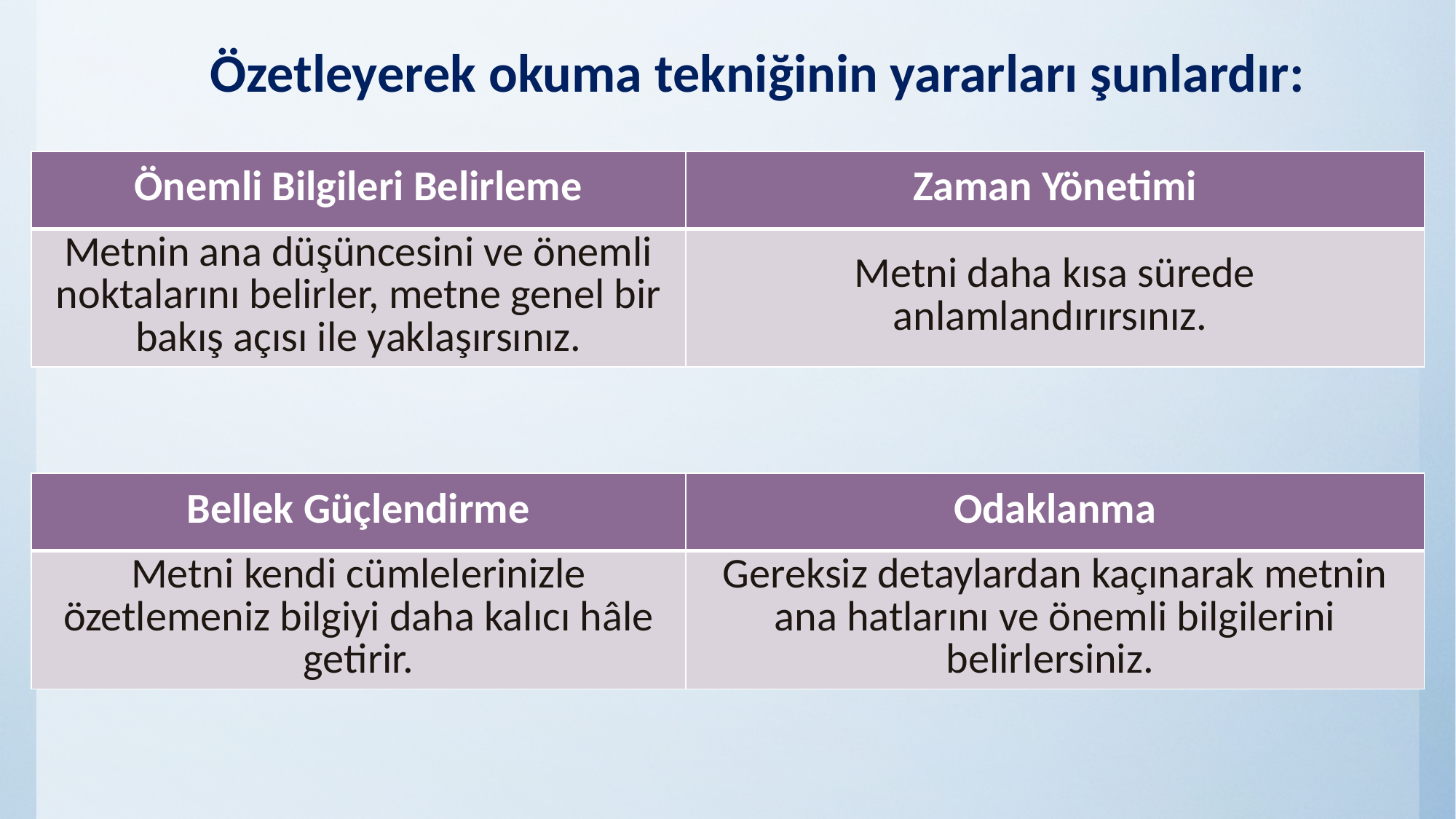

# Özetleyerek okuma tekniğinin yararları şunlardır:
| Önemli Bilgileri Belirleme | Zaman Yönetimi |
| --- | --- |
| Metnin ana düşüncesini ve önemli noktalarını belirler, metne genel bir bakış açısı ile yaklaşırsınız. | Metni daha kısa sürede anlamlandırırsınız. |
| Bellek Güçlendirme | Odaklanma |
| --- | --- |
| Metni kendi cümlelerinizle özetlemeniz bilgiyi daha kalıcı hâle getirir. | Gereksiz detaylardan kaçınarak metnin ana hatlarını ve önemli bilgilerini belirlersiniz. |